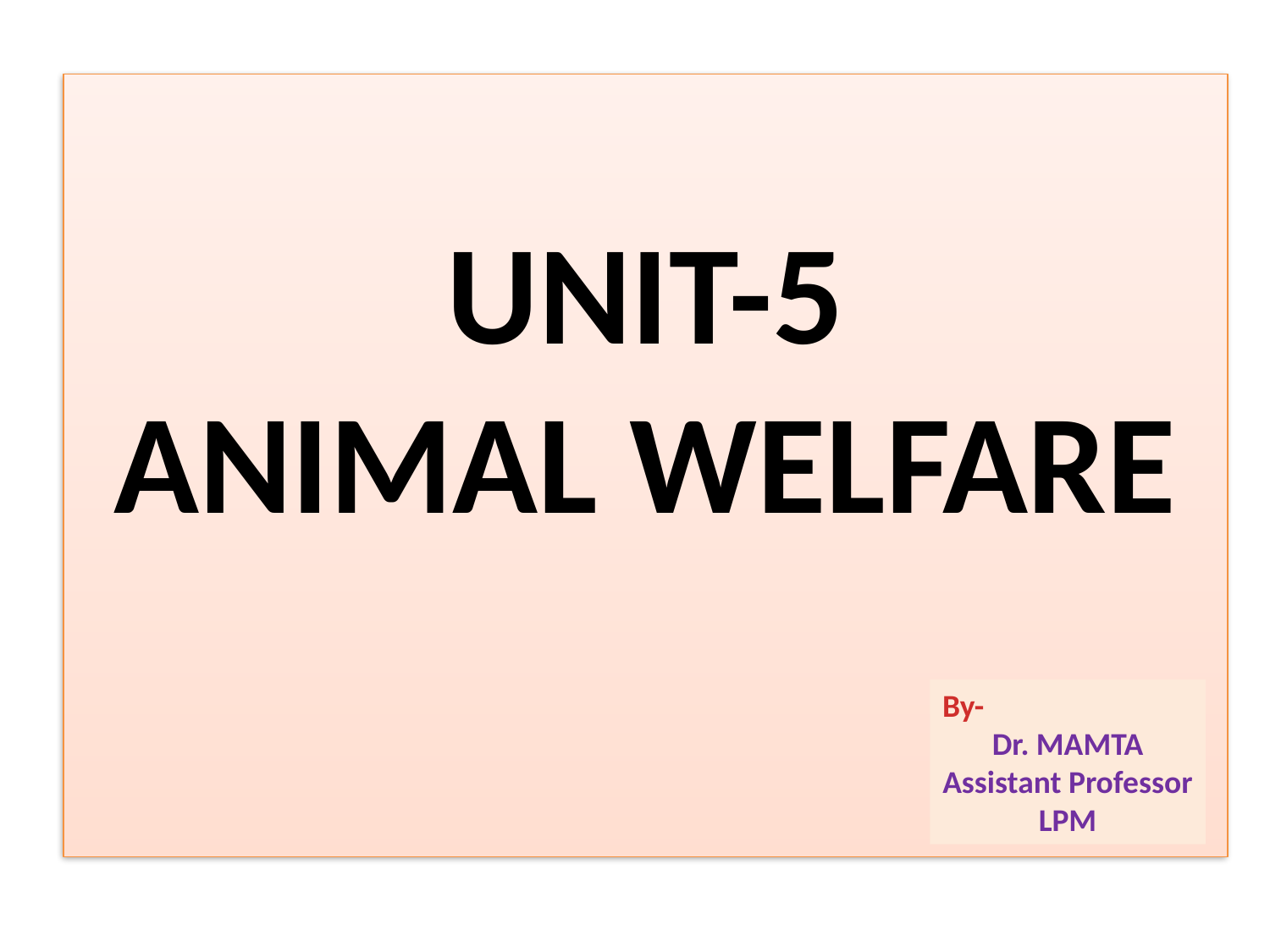

# UNIT-5 ANIMAL WELFARE
By-
Dr. MAMTA
Assistant Professor
LPM